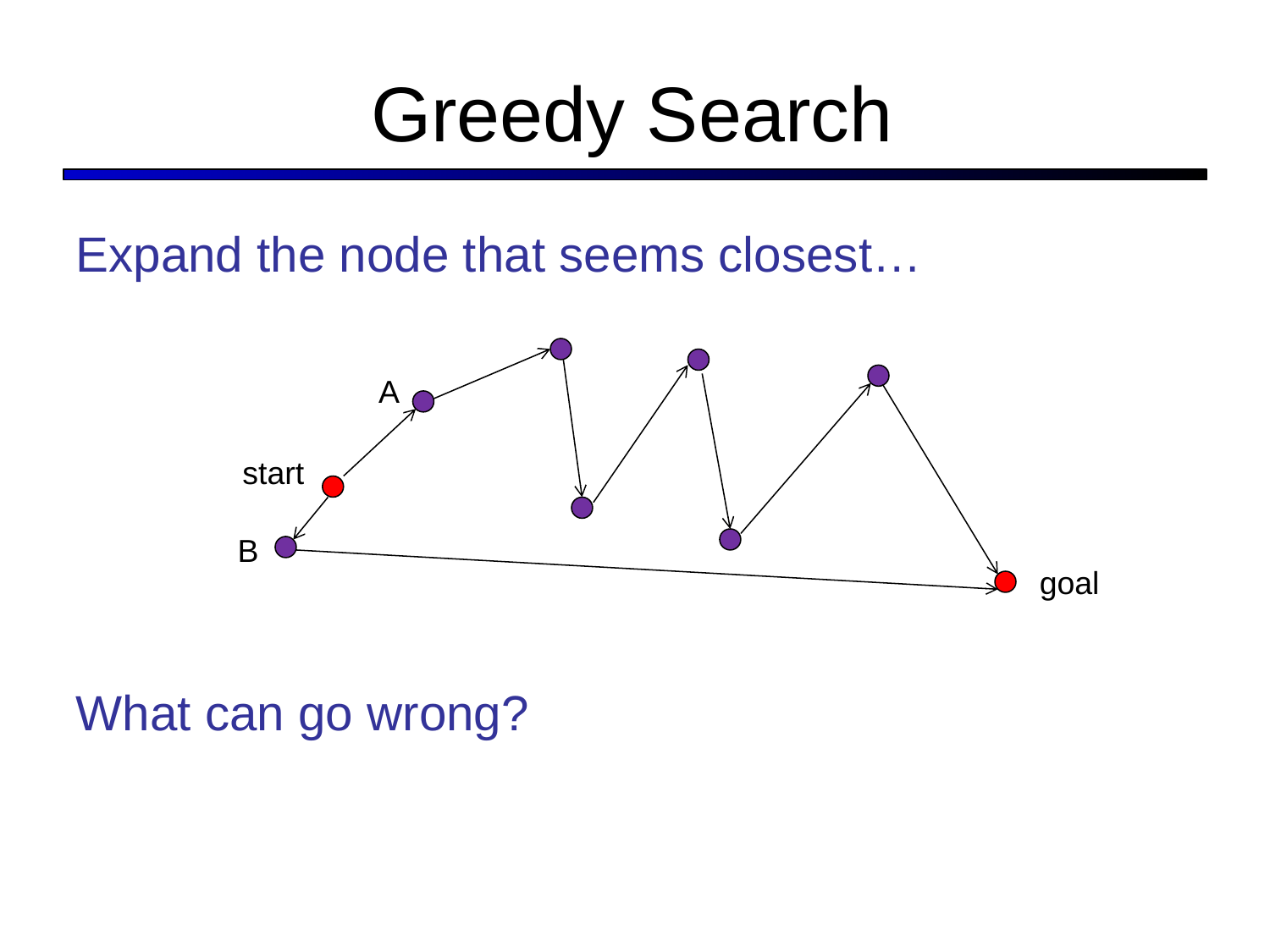

# Greedy Search

Expand the node that seems closest…

What can go wrong?

A

start

B

goal